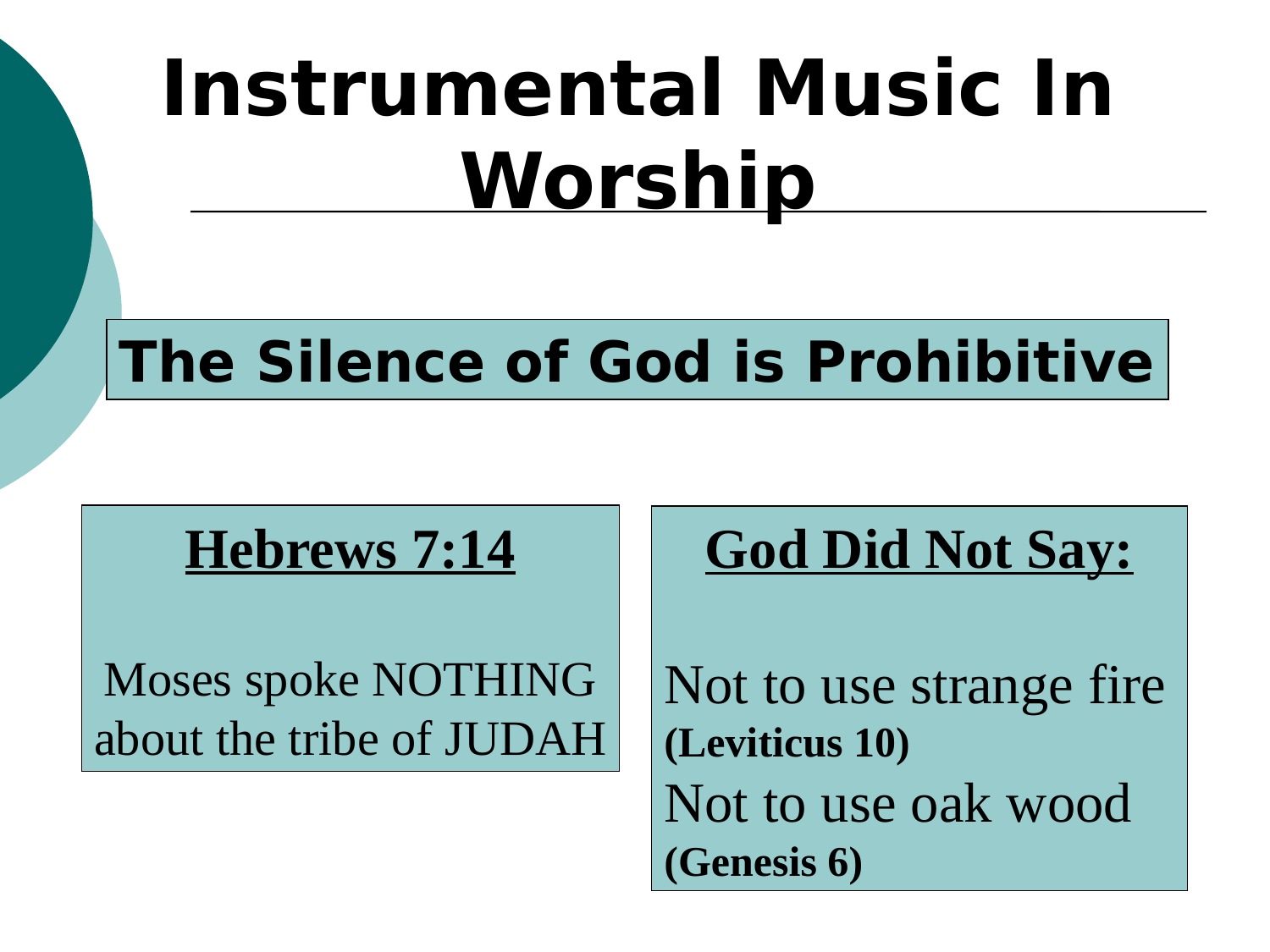

Instrumental Music In Worship
The Silence of God is Prohibitive
Hebrews 7:14

Moses spoke NOTHING
about the tribe of JUDAH
God Did Not Say:

Not to use strange fire
(Leviticus 10)
Not to use oak wood
(Genesis 6)